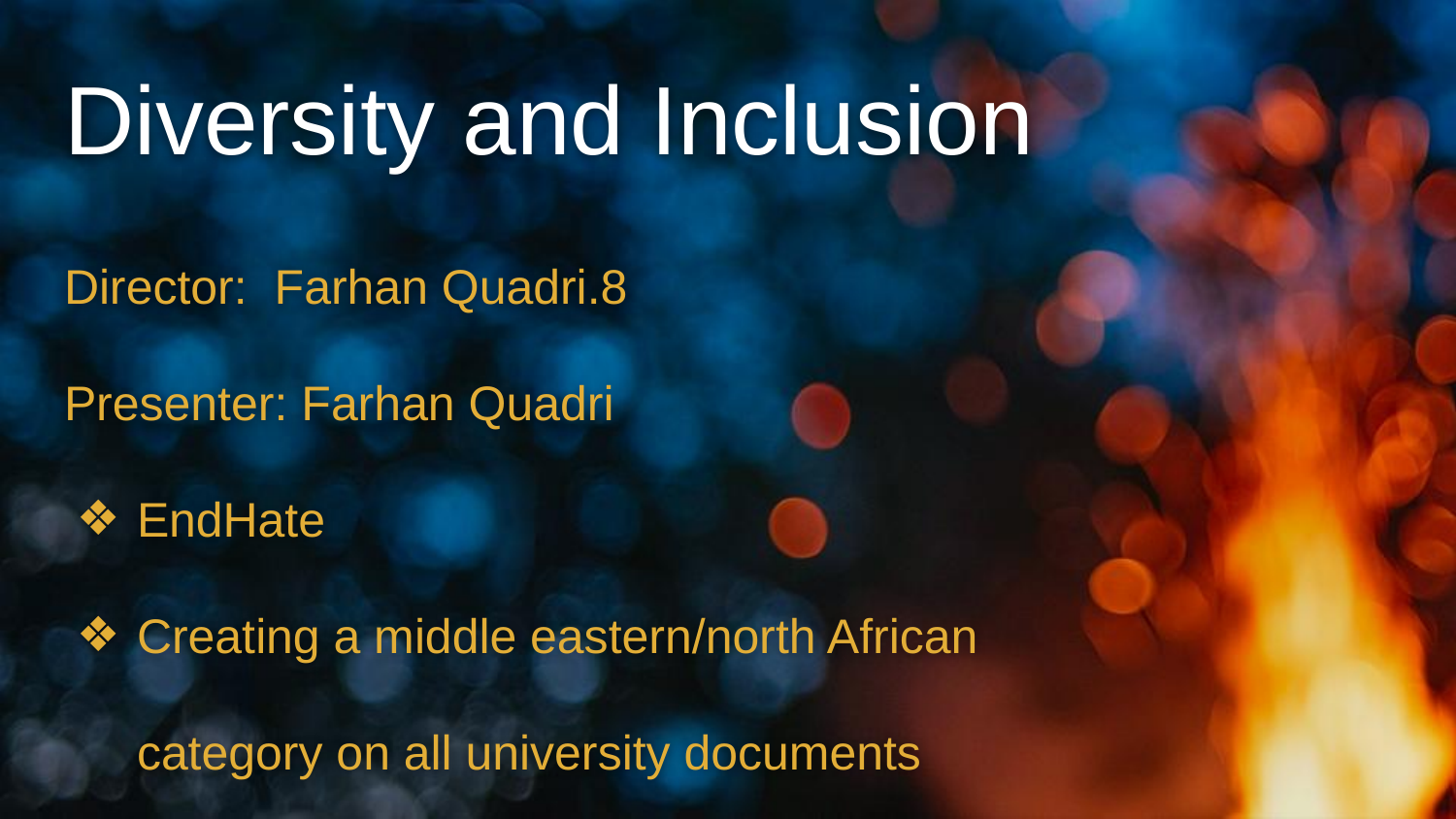

# Diversity and Inclusion
Director:  Farhan Quadri.8
Presenter: Farhan Quadri
EndHate
Creating a middle eastern/north African category on all university documents